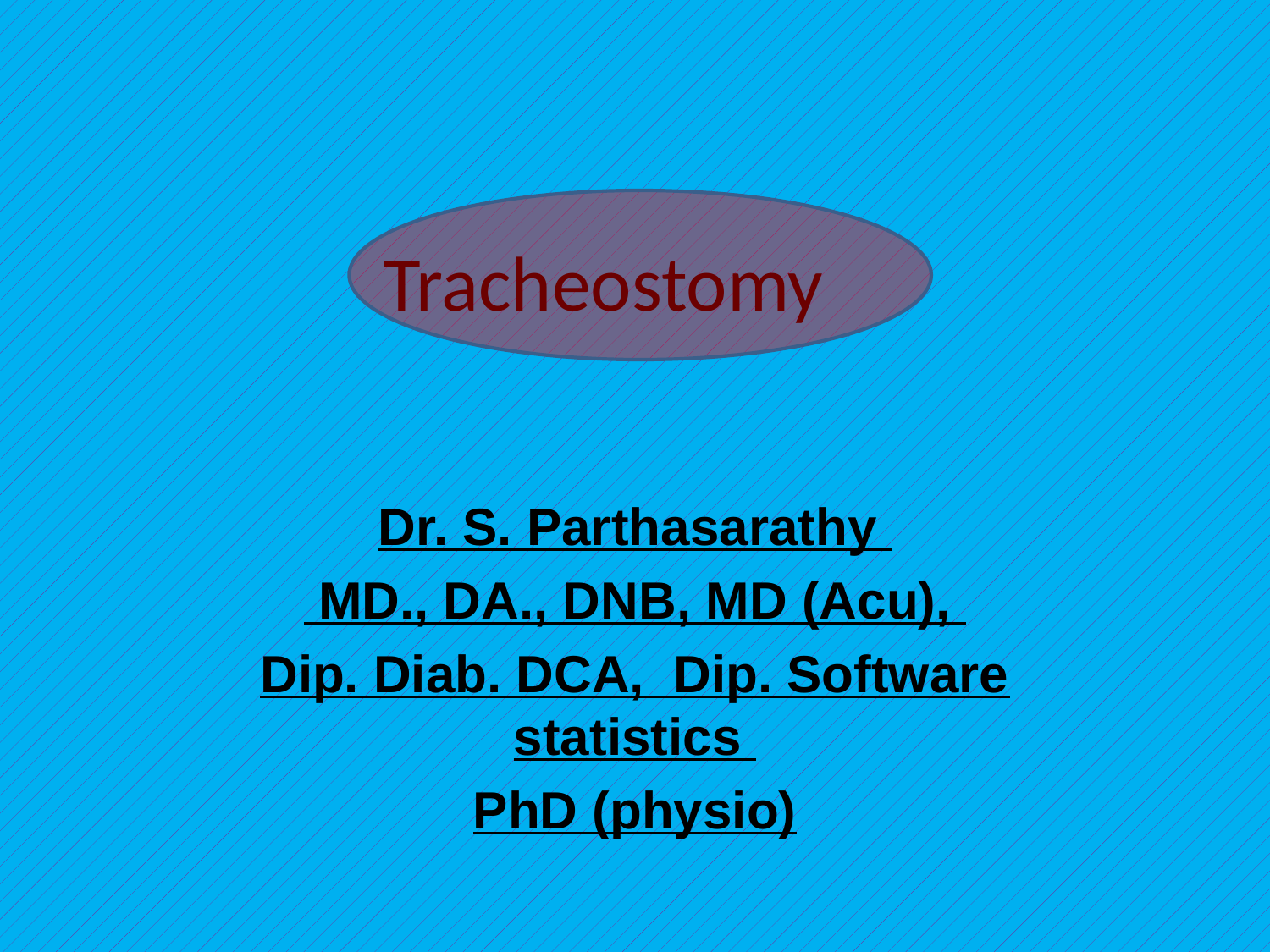

# Tracheostomy

Dr. S. Parthasarathy
 MD., DA., DNB, MD (Acu),
Dip. Diab. DCA,  Dip. Software statistics
PhD (physio)